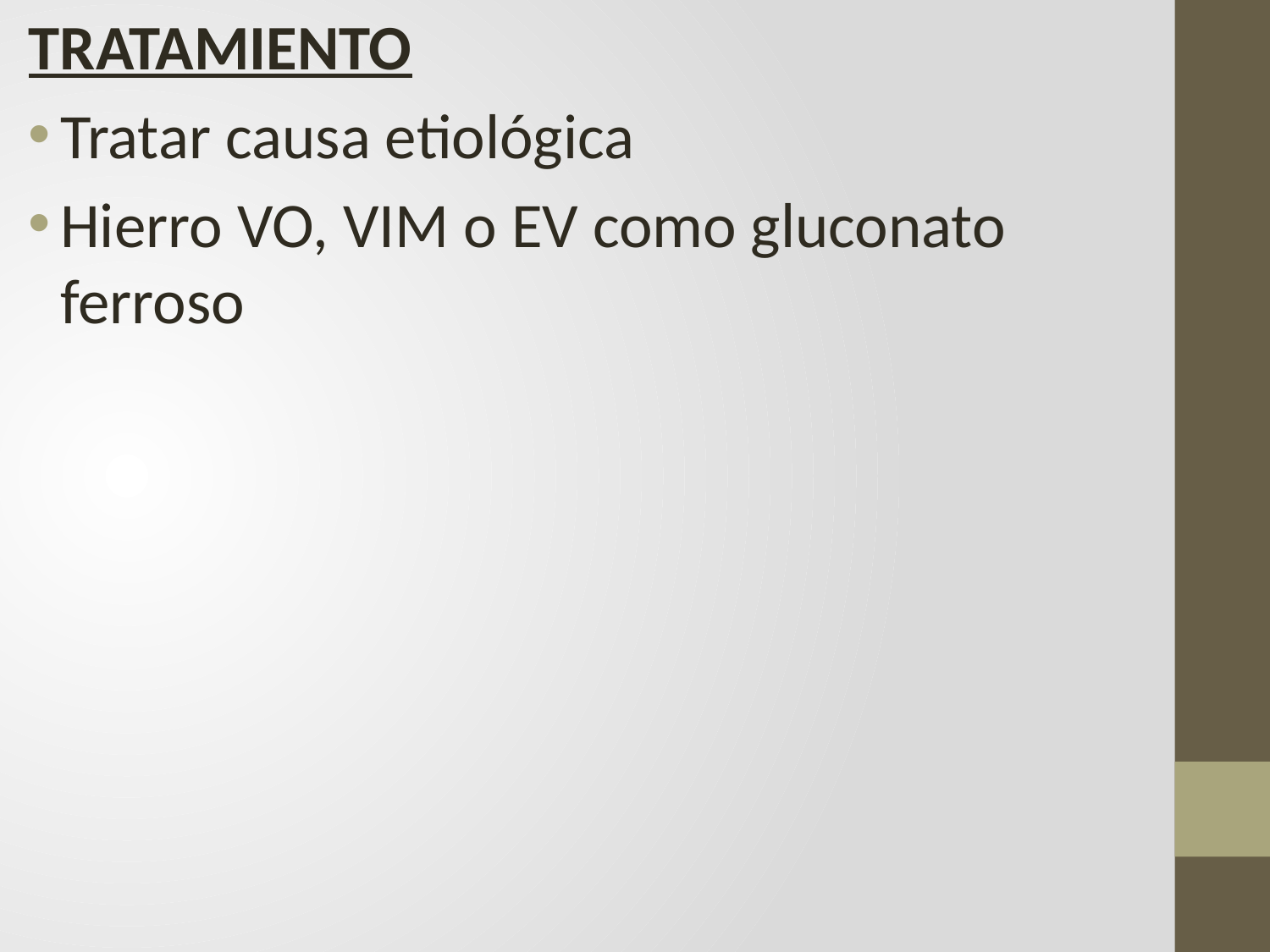

TRATAMIENTO
Tratar causa etiológica
Hierro VO, VIM o EV como gluconato ferroso